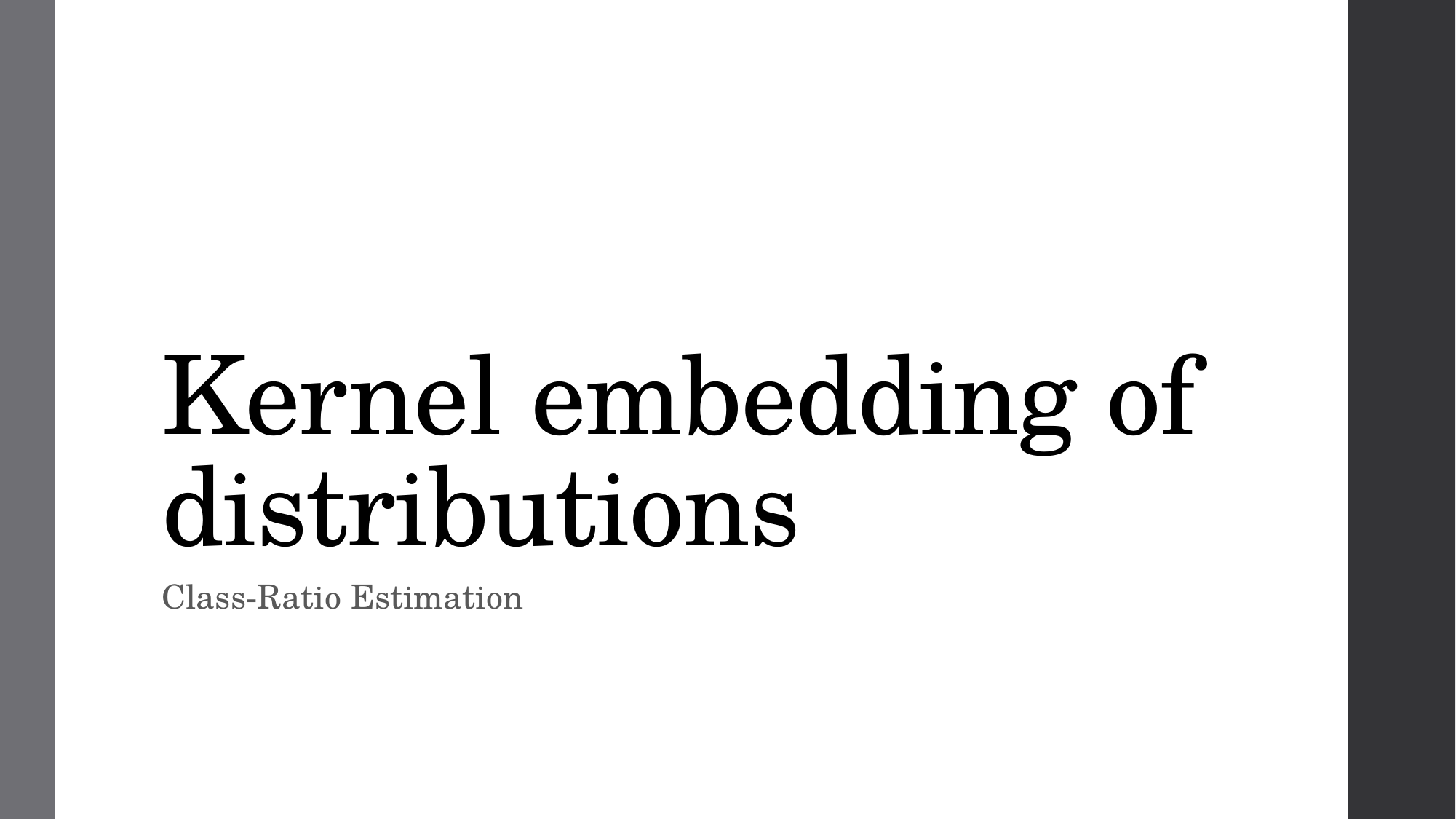

# Kernel embedding of distributions
Class-Ratio Estimation